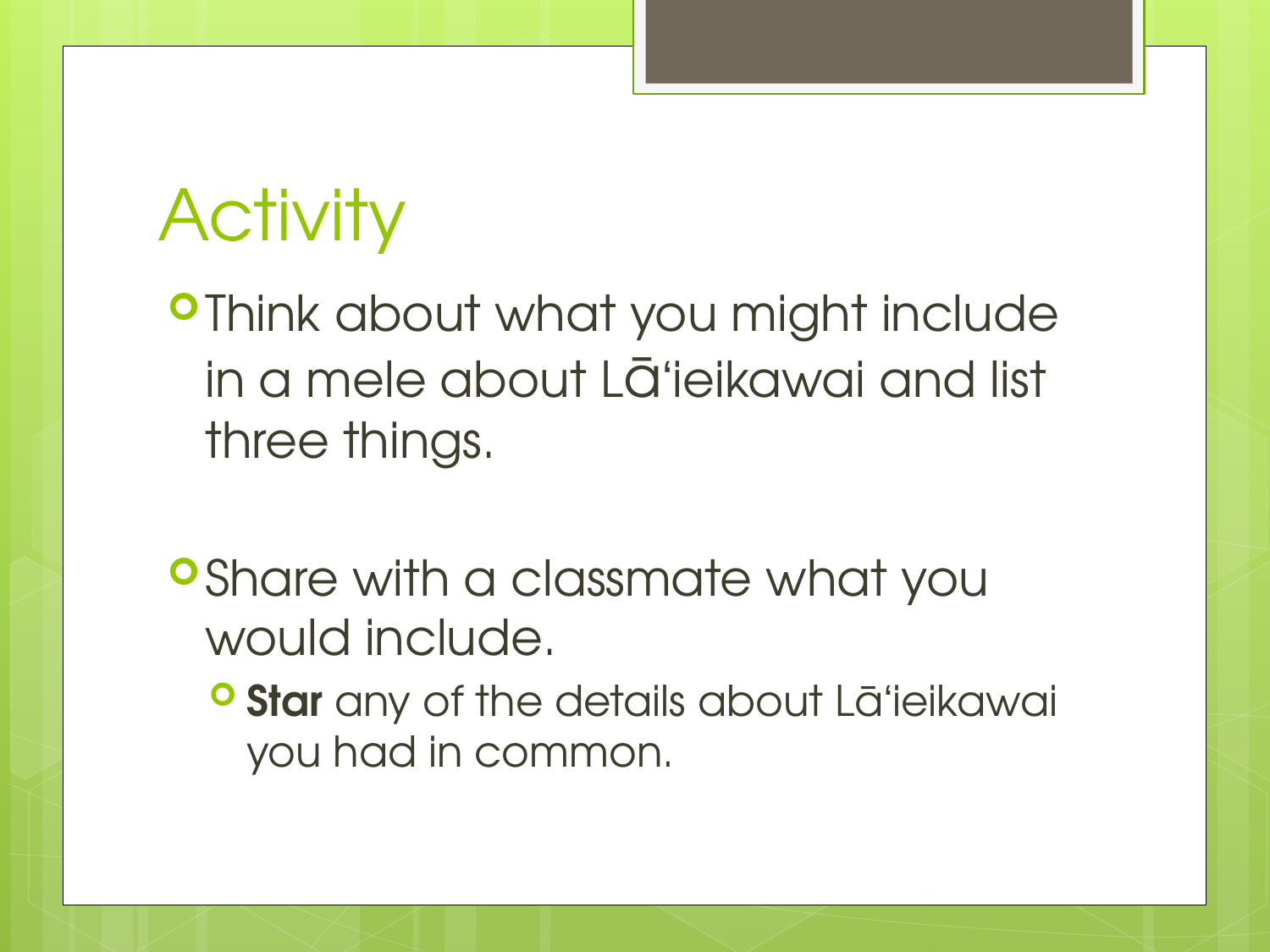

# Activity
Think about what you might include in a mele about Lāʻieikawai and list three things.

Share with a classmate what you would include.
Star any of the details about Lāʻieikawai you had in common.